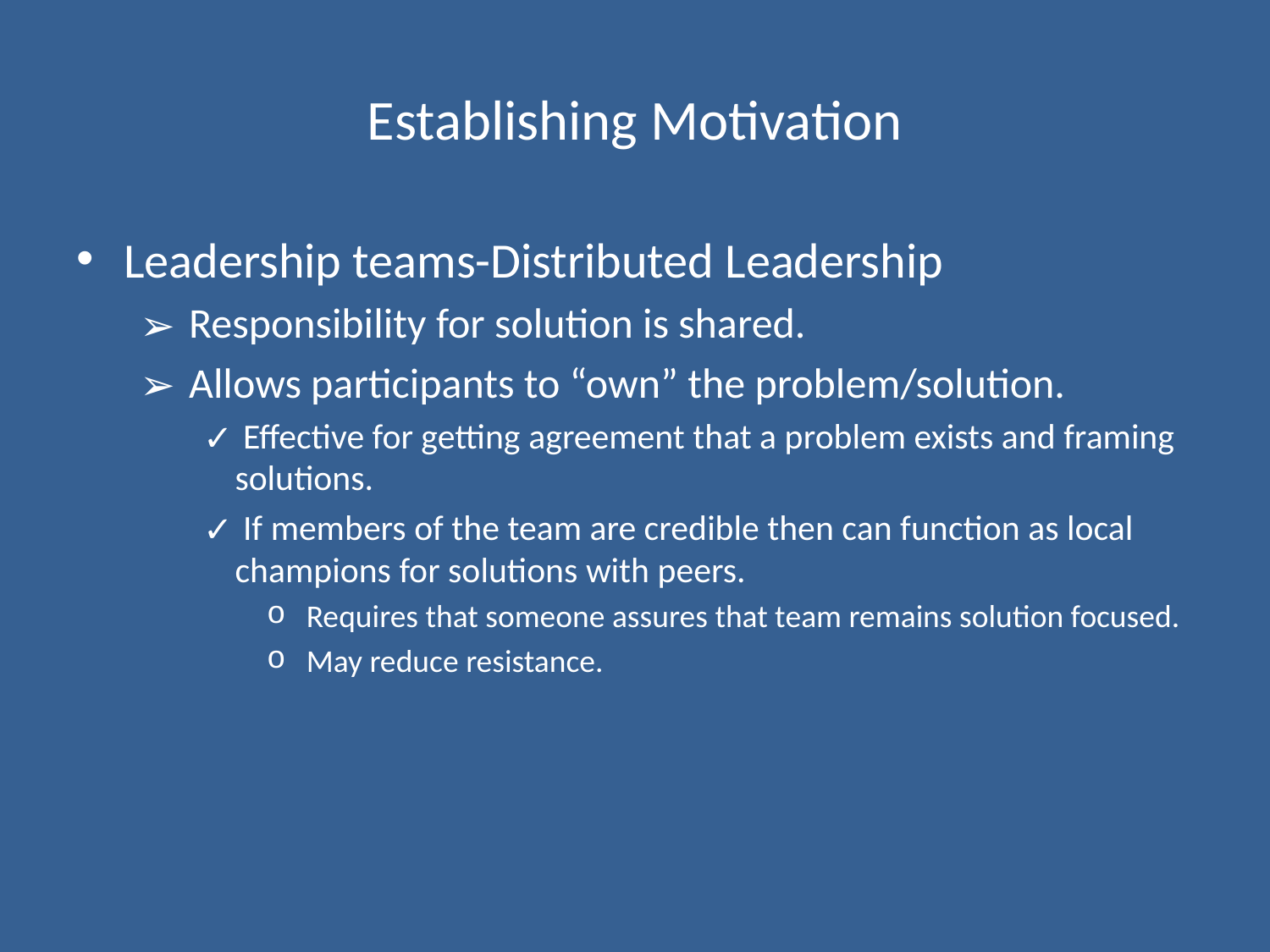

# Establishing Motivation
Leadership teams-Distributed Leadership
 Responsibility for solution is shared.
 Allows participants to “own” the problem/solution.
 Effective for getting agreement that a problem exists and framing solutions.
 If members of the team are credible then can function as local champions for solutions with peers.
Requires that someone assures that team remains solution focused.
May reduce resistance.